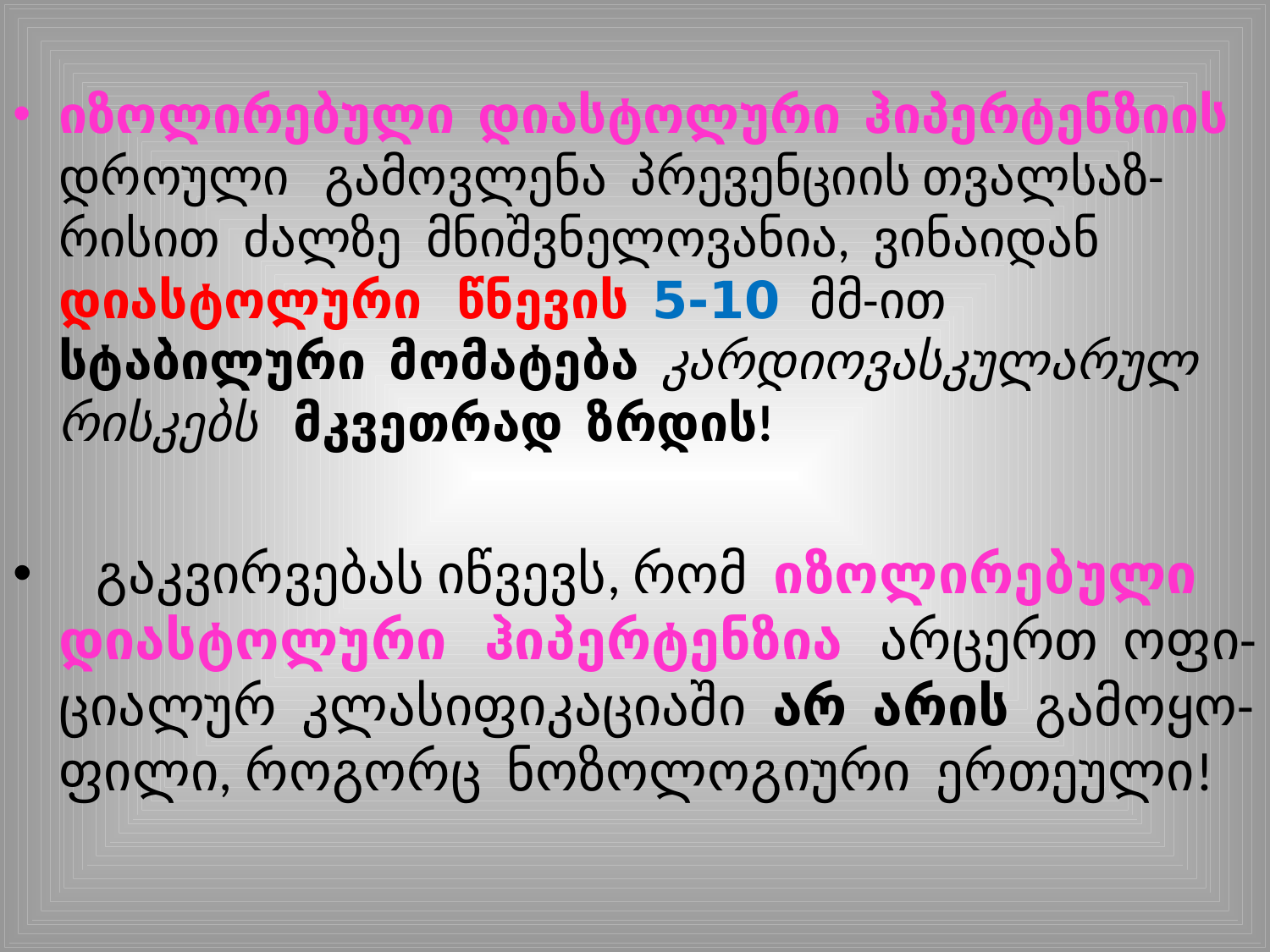

იზოლირებული  დიასტოლური  ჰიპერტენზიის  დროული   გამოვლენა  პრევენციის თვალსაზ-რისით  ძალზე  მნიშვნელოვანია,  ვინაიდან დიასტოლური   წნევის  5-10  მმ-ით სტაბილური  მომატება  კარდიოვასკულარულ  რისკებს   მკვეთრად  ზრდის!

   გაკვირვებას იწვევს, რომ  იზოლირებული  დიასტოლური   ჰიპერტენზია   არცერთ  ოფი-ციალურ  კლასიფიკაციაში  არ  არის  გამოყო-ფილი, როგორც  ნოზოლოგიური  ერთეული!